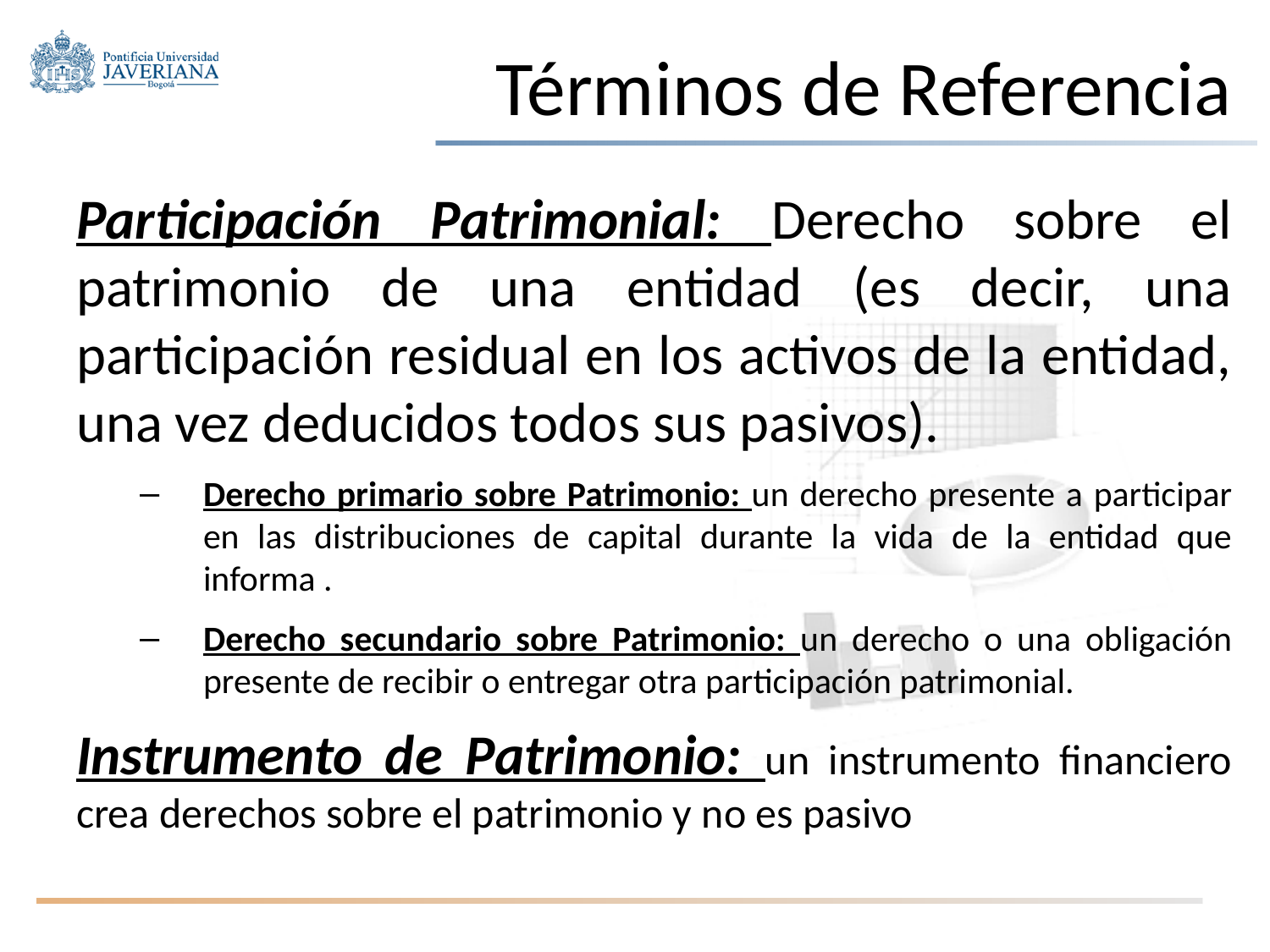

# Términos de Referencia
Participación Patrimonial: Derecho sobre el patrimonio de una entidad (es decir, una participación residual en los activos de la entidad, una vez deducidos todos sus pasivos).
Derecho primario sobre Patrimonio: un derecho presente a participar en las distribuciones de capital durante la vida de la entidad que informa .
Derecho secundario sobre Patrimonio: un derecho o una obligación presente de recibir o entregar otra participación patrimonial.
Instrumento de Patrimonio: un instrumento financiero crea derechos sobre el patrimonio y no es pasivo